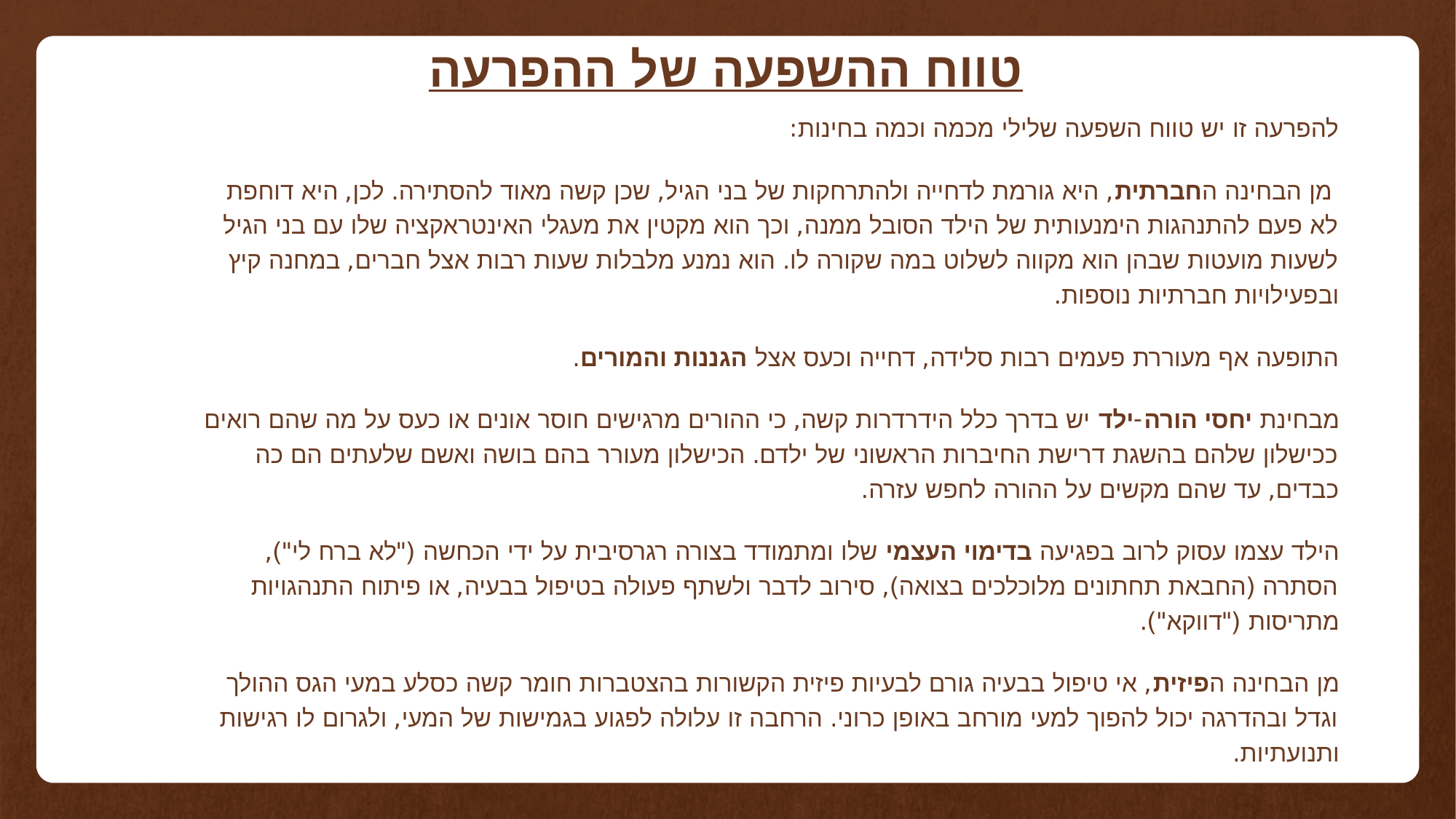

# טווח ההשפעה של ההפרעה
להפרעה זו יש טווח השפעה שלילי מכמה וכמה בחינות:
 מן הבחינה החברתית, היא גורמת לדחייה ולהתרחקות של בני הגיל, שכן קשה מאוד להסתירה. לכן, היא דוחפת לא פעם להתנהגות הימנעותית של הילד הסובל ממנה, וכך הוא מקטין את מעגלי האינטראקציה שלו עם בני הגיל לשעות מועטות שבהן הוא מקווה לשלוט במה שקורה לו. הוא נמנע מלבלות שעות רבות אצל חברים, במחנה קיץ ובפעילויות חברתיות נוספות.
התופעה אף מעוררת פעמים רבות סלידה, דחייה וכעס אצל הגננות והמורים.
מבחינת יחסי הורה-ילד יש בדרך כלל הידרדרות קשה, כי ההורים מרגישים חוסר אונים או כעס על מה שהם רואים ככישלון שלהם בהשגת דרישת החיברות הראשוני של ילדם. הכישלון מעורר בהם בושה ואשם שלעתים הם כה כבדים, עד שהם מקשים על ההורה לחפש עזרה.
הילד עצמו עסוק לרוב בפגיעה בדימוי העצמי שלו ומתמודד בצורה רגרסיבית על ידי הכחשה ("לא ברח לי"), הסתרה (החבאת תחתונים מלוכלכים בצואה), סירוב לדבר ולשתף פעולה בטיפול בבעיה, או פיתוח התנהגויות מתריסות ("דווקא").
מן הבחינה הפיזית, אי טיפול בבעיה גורם לבעיות פיזית הקשורות בהצטברות חומר קשה כסלע במעי הגס ההולך וגדל ובהדרגה יכול להפוך למעי מורחב באופן כרוני. הרחבה זו עלולה לפגוע בגמישות של המעי, ולגרום לו רגישות ותנועתיות.